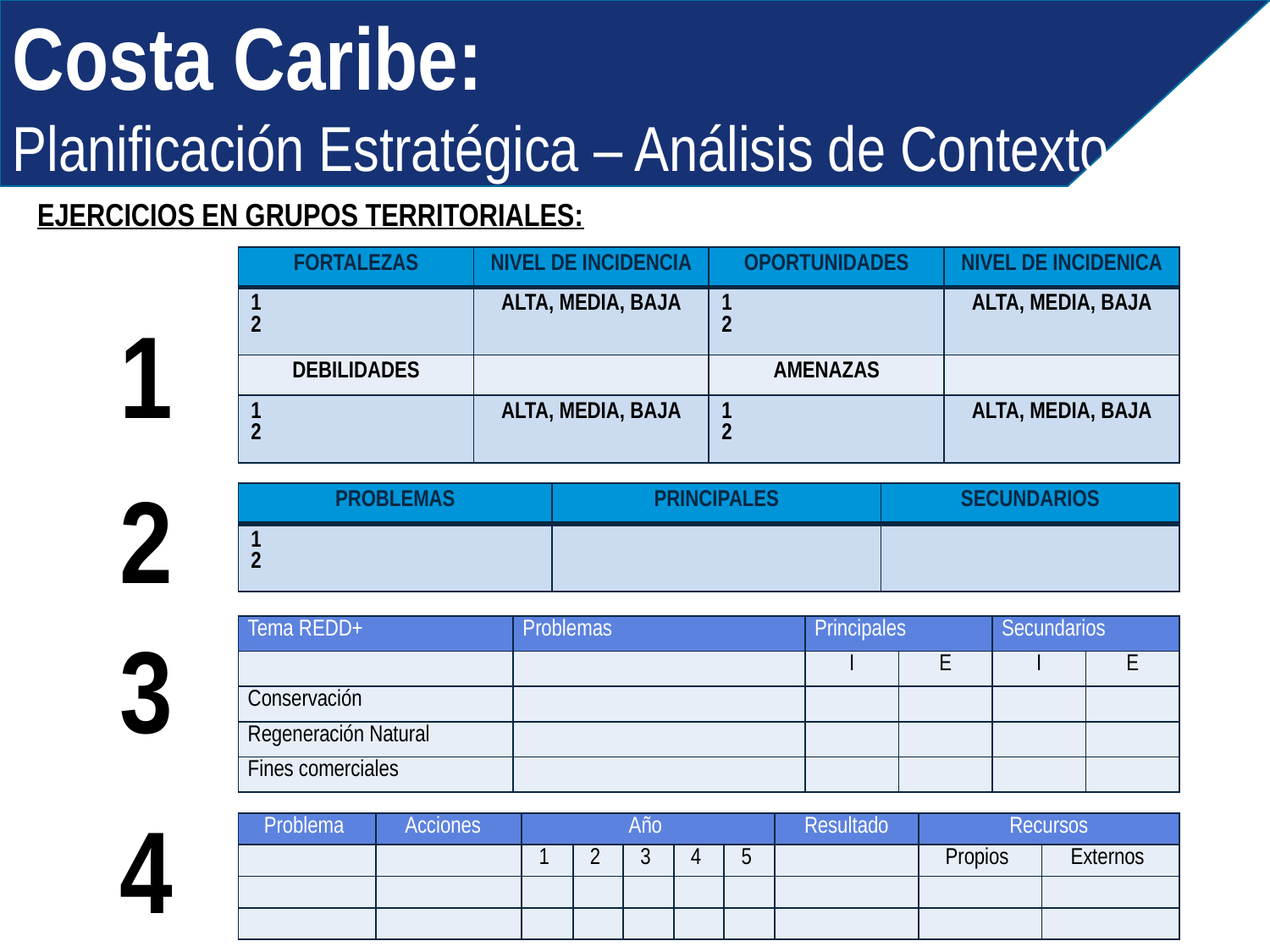

Costa Caribe:
Planificación Estratégica – Análisis de Contexto
EJERCICIOS EN GRUPOS TERRITORIALES:
| FORTALEZAS | NIVEL DE INCIDENCIA | OPORTUNIDADES | NIVEL DE INCIDENICA |
| --- | --- | --- | --- |
| 1 2 | ALTA, MEDIA, BAJA | 1 2 | ALTA, MEDIA, BAJA |
| DEBILIDADES |  | AMENAZAS |  |
| 1 2 | ALTA, MEDIA, BAJA | 1 2 | ALTA, MEDIA, BAJA |
1
2
| PROBLEMAS | PRINCIPALES | SECUNDARIOS |
| --- | --- | --- |
| 1 2 |  |  |
3
| Tema REDD+ | Problemas | Principales |  | Secundarios |  |
| --- | --- | --- | --- | --- | --- |
|  |  | I | E | I | E |
| Conservación |  |  |  |  |  |
| Regeneración Natural |  |  |  |  |  |
| Fines comerciales |  |  |  |  |  |
4
| Problema | Acciones | Año |  |  |  |  | Resultado | Recursos |  |
| --- | --- | --- | --- | --- | --- | --- | --- | --- | --- |
|  |  | 1 | 2 | 3 | 4 | 5 |  | Propios | Externos |
|  |  |  |  |  |  |  |  |  |  |
|  |  |  |  |  |  |  |  |  |  |